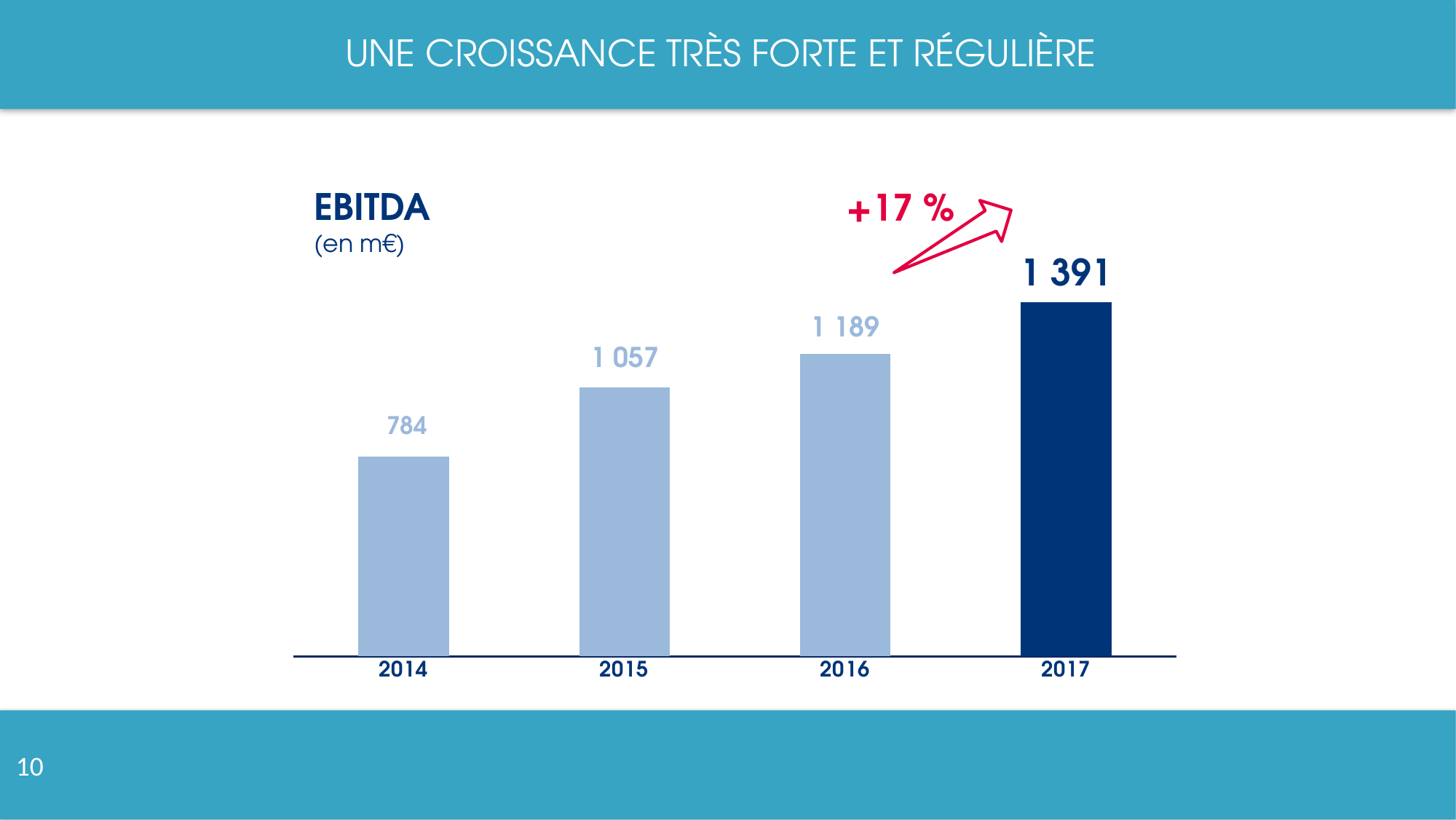

# une croissance très forte et régulière
EBITDA
(en m€)
+17 %

### Chart

| Category | Série 1 | Colonne1 |
|---|---|---|
| 2014 | 784.0 | 0.0 |
| 2015 | 1057.0 | 0.0 |
| 2016 | 1189.0 | None |
| 2017 | 1391.0 | None |
1 391
1 189
1 057
784
10